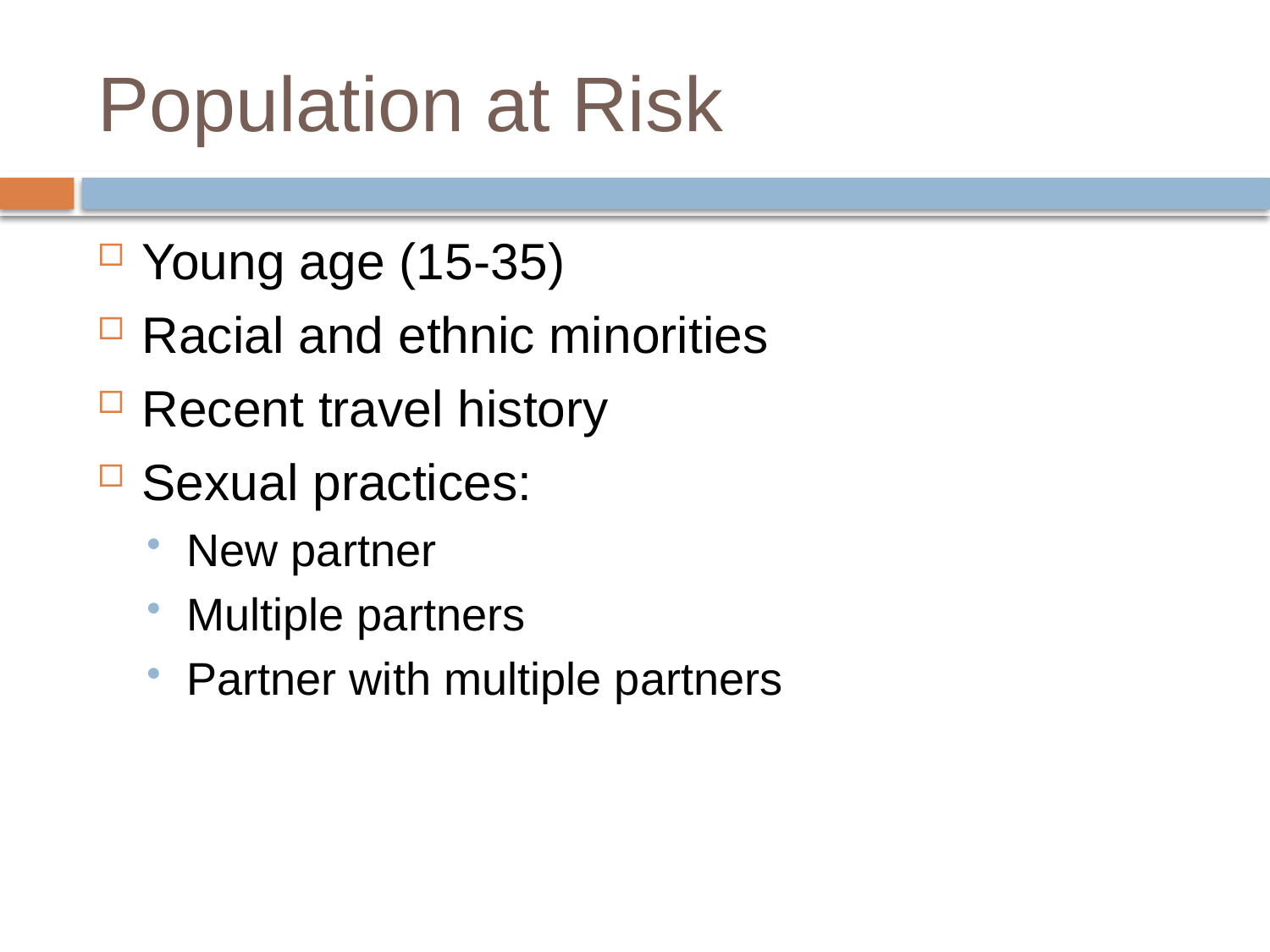

# Population at Risk
Young age (15-35)
Racial and ethnic minorities
Recent travel history
Sexual practices:
New partner
Multiple partners
Partner with multiple partners